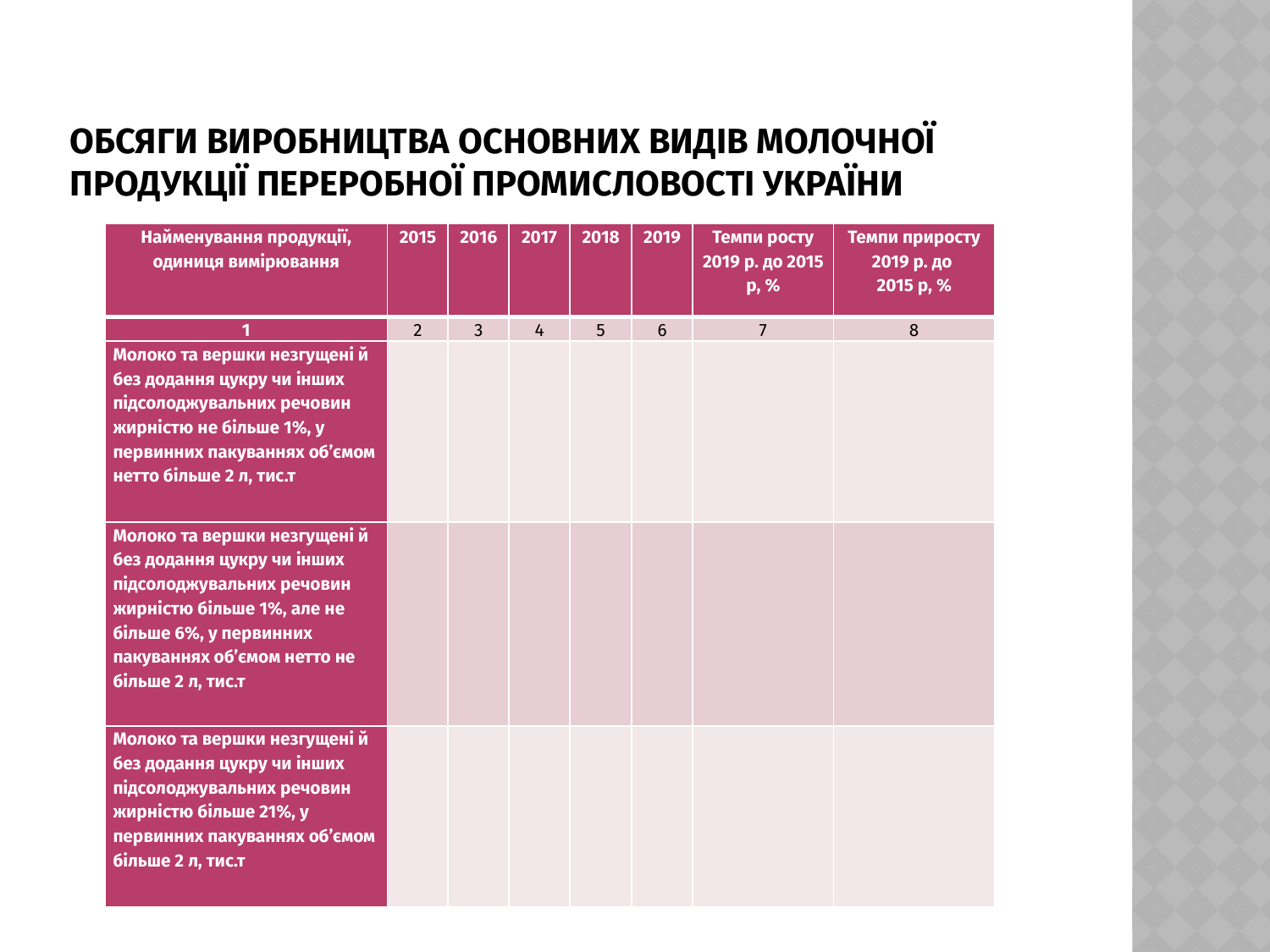

# Обсяги виробництва основних видів молочної продукції переробної промисловості України
| Найменування продукції, одиниця вимірювання | 2015 | 2016 | 2017 | 2018 | 2019 | Темпи росту 2019 р. до 2015 р, % | Темпи приросту 2019 р. до 2015 р, % |
| --- | --- | --- | --- | --- | --- | --- | --- |
| 1 | 2 | 3 | 4 | 5 | 6 | 7 | 8 |
| Молоко та вершки незгущені й без додання цукру чи інших підсолоджувальних речовин жирністю не більше 1%, у первинних пакуваннях об’ємом нетто більше 2 л, тис.т |  |  |  |  |  |  |  |
| Молоко та вершки незгущені й без додання цукру чи інших підсолоджувальних речовин жирністю більше 1%, але не більше 6%, у первинних пакуваннях об’ємом нетто не більше 2 л, тис.т |  |  |  |  |  |  |  |
| Молоко та вершки незгущені й без додання цукру чи інших підсолоджувальних речовин жирністю більше 21%, у первинних пакуваннях об’ємом більше 2 л, тис.т |  |  |  |  |  |  |  |